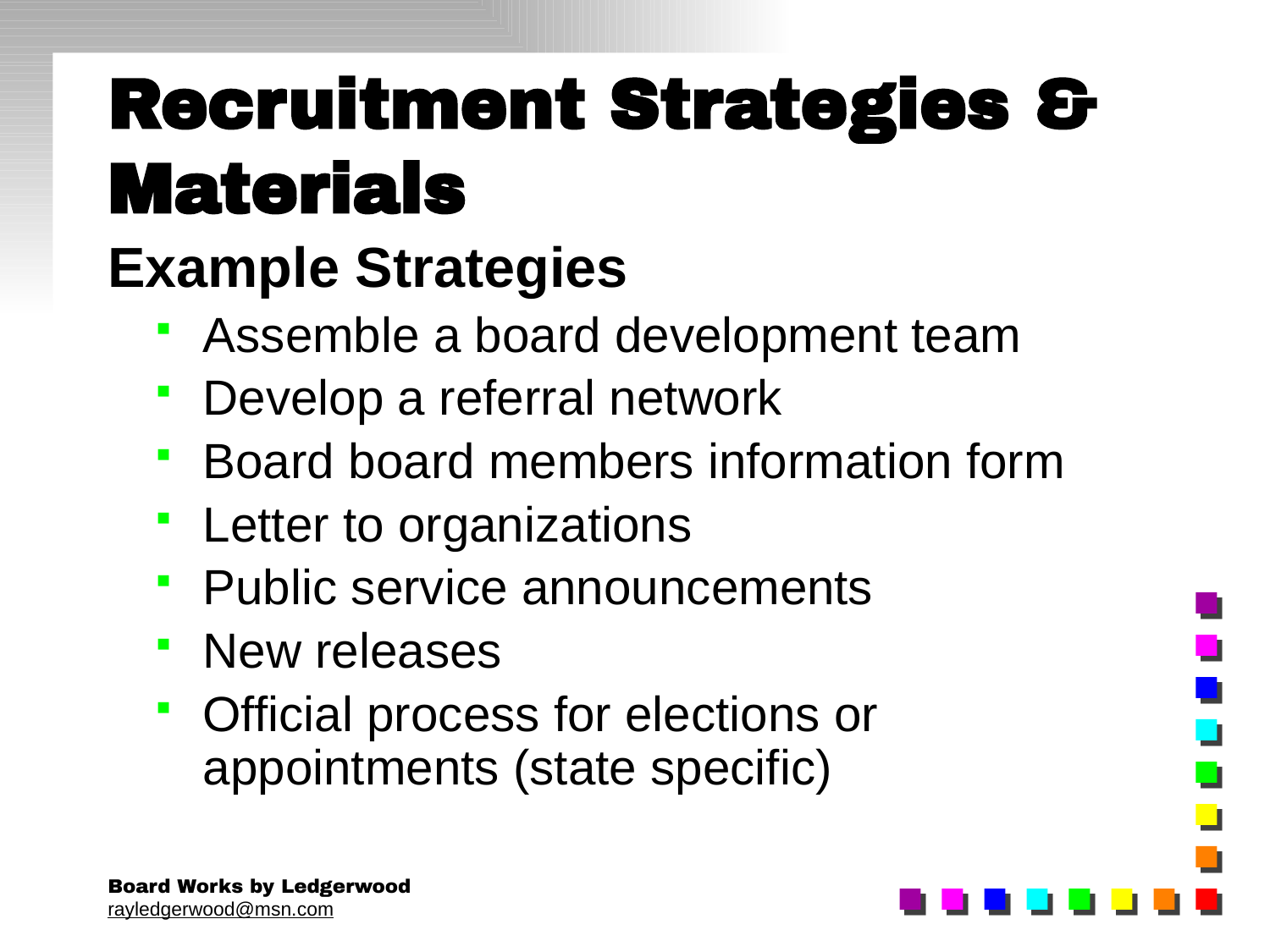

# Recruitment Strategies & Materials
Example Strategies
Assemble a board development team
Develop a referral network
Board board members information form
Letter to organizations
Public service announcements
New releases
Official process for elections or appointments (state specific)